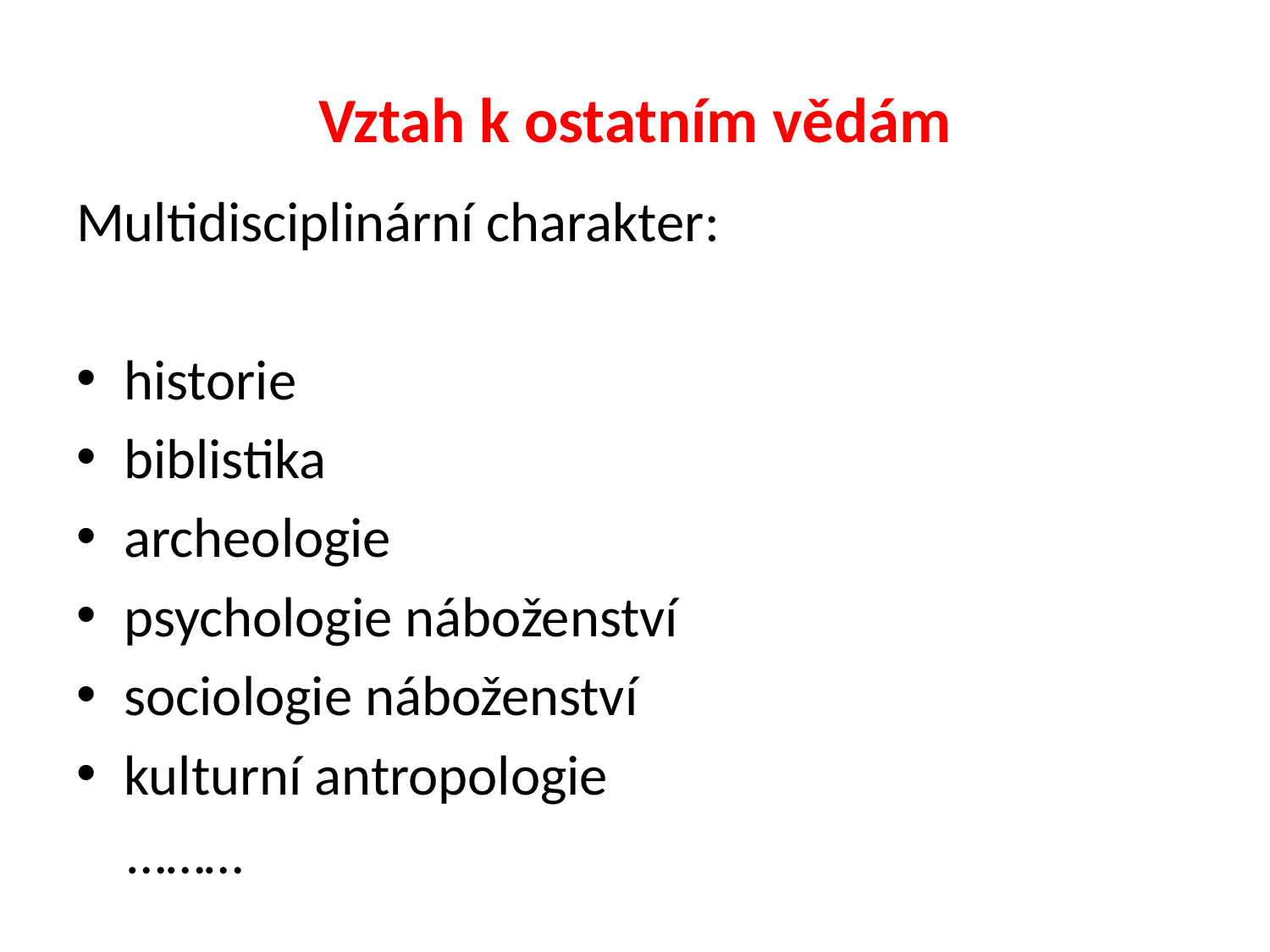

# Vztah k ostatním vědám
Multidisciplinární charakter:

historie
biblistika
archeologie
psychologie náboženství
sociologie náboženství
kulturní antropologie
    ………